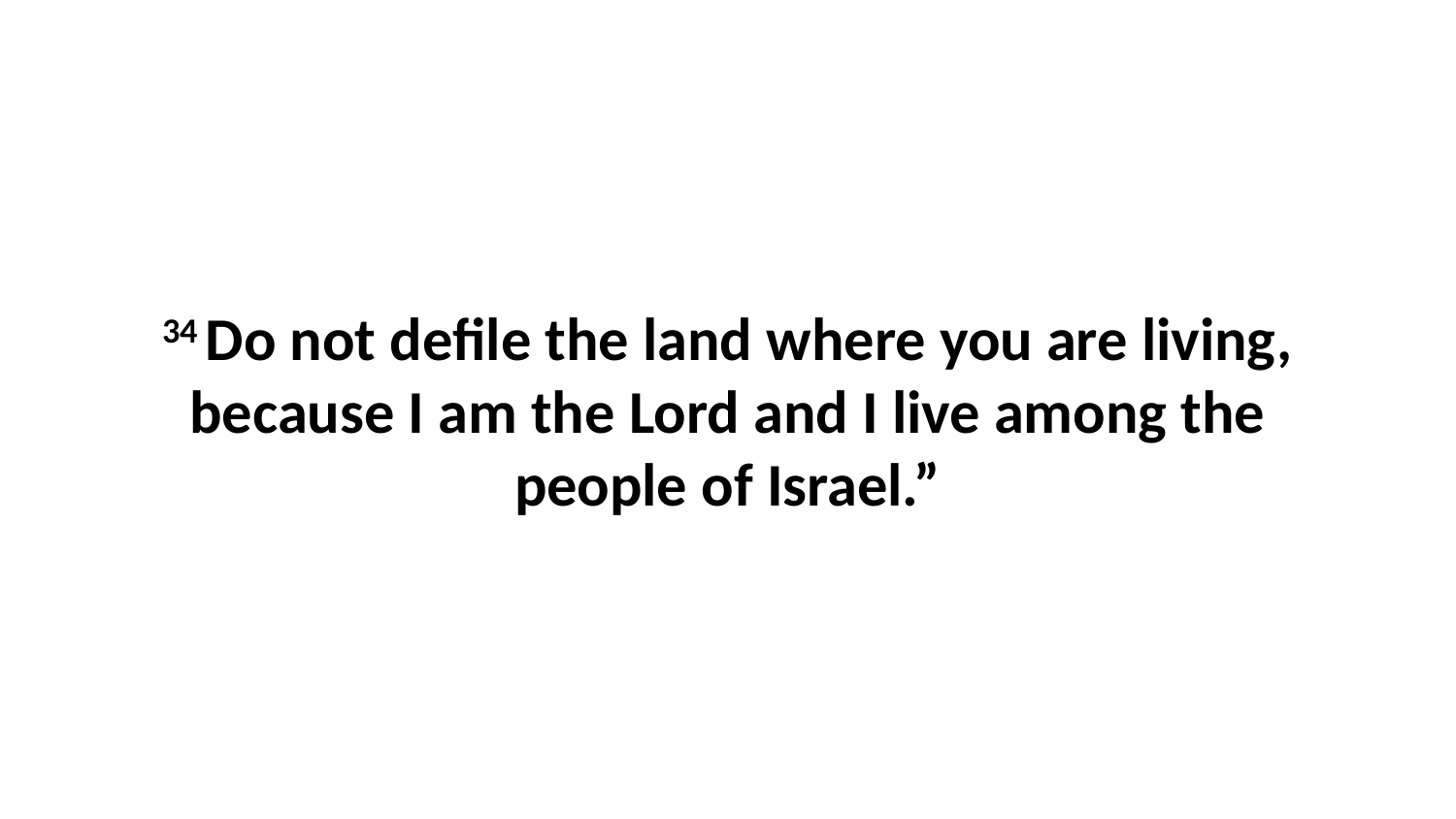

34 Do not defile the land where you are living, because I am the Lord and I live among the people of Israel.”